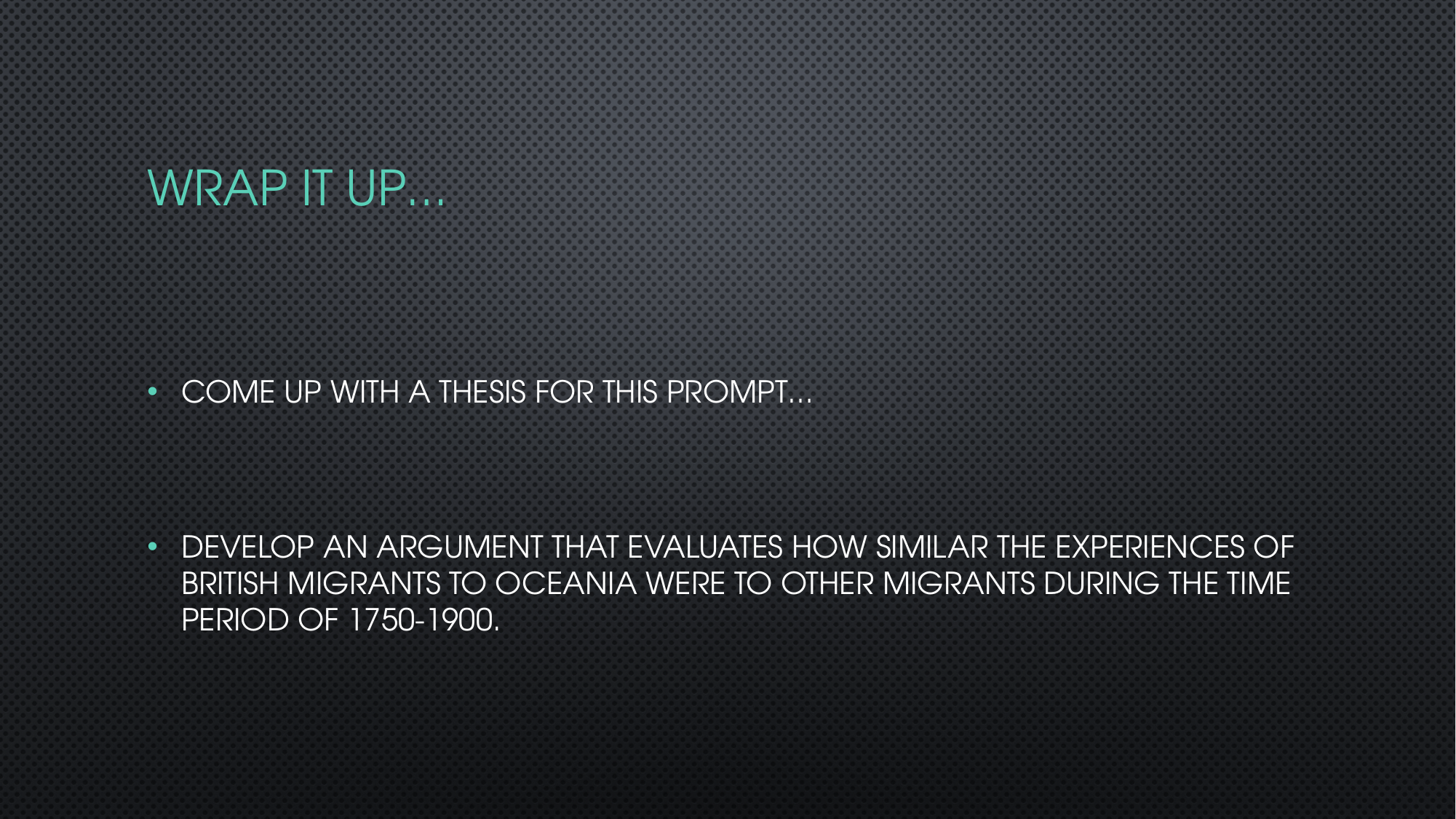

# Wrap it up…
Come up with a thesis for this prompt…

Develop an argument that evaluates how similar the experiences of British migrants to Oceania were to other migrants during the time period of 1750-1900.